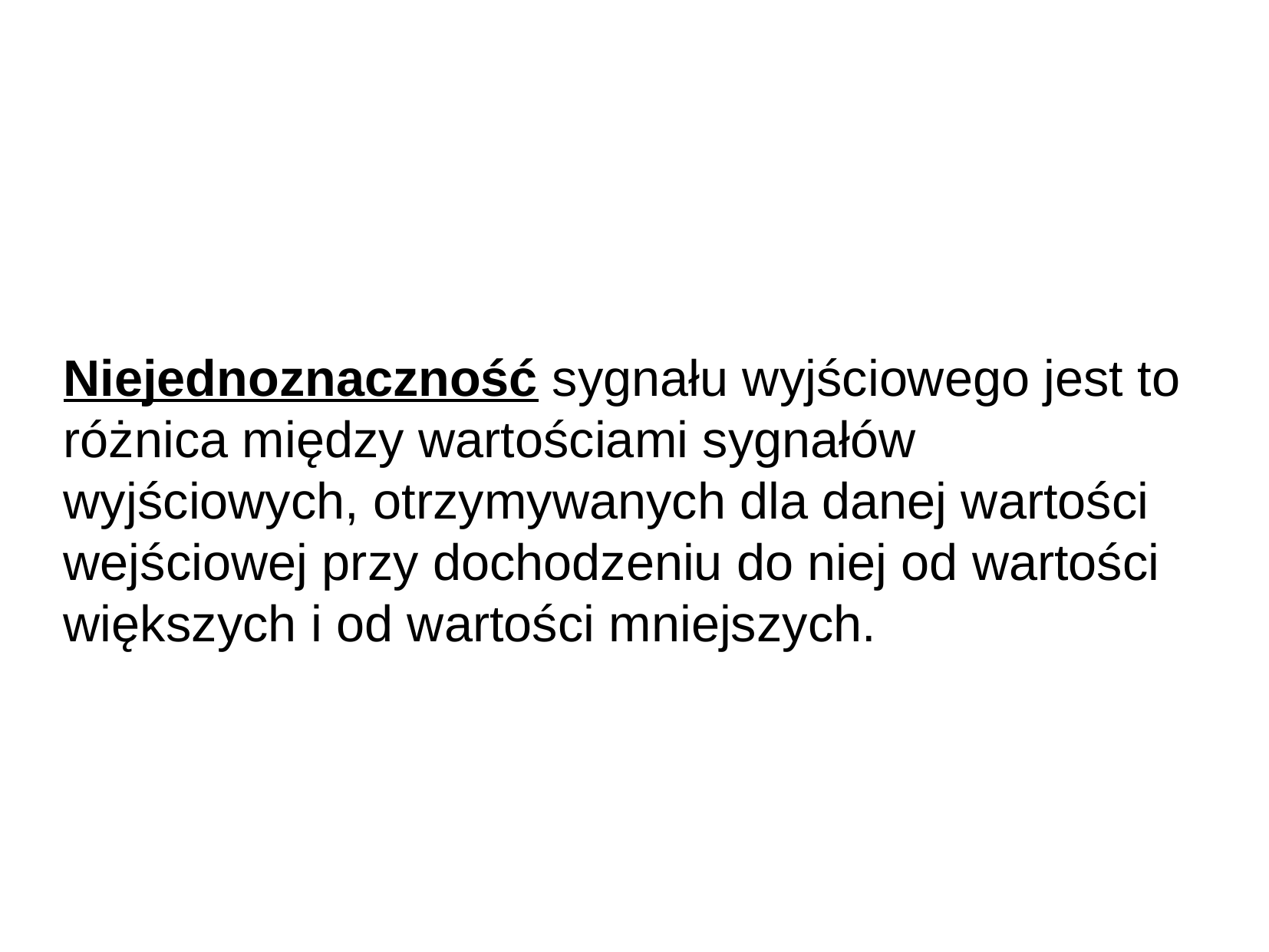

Niejednoznaczność sygnału wyjściowego jest to różnica między wartościami sygnałów wyjściowych, otrzymywanych dla danej wartości wejściowej przy dochodzeniu do niej od wartości większych i od wartości mniejszych.